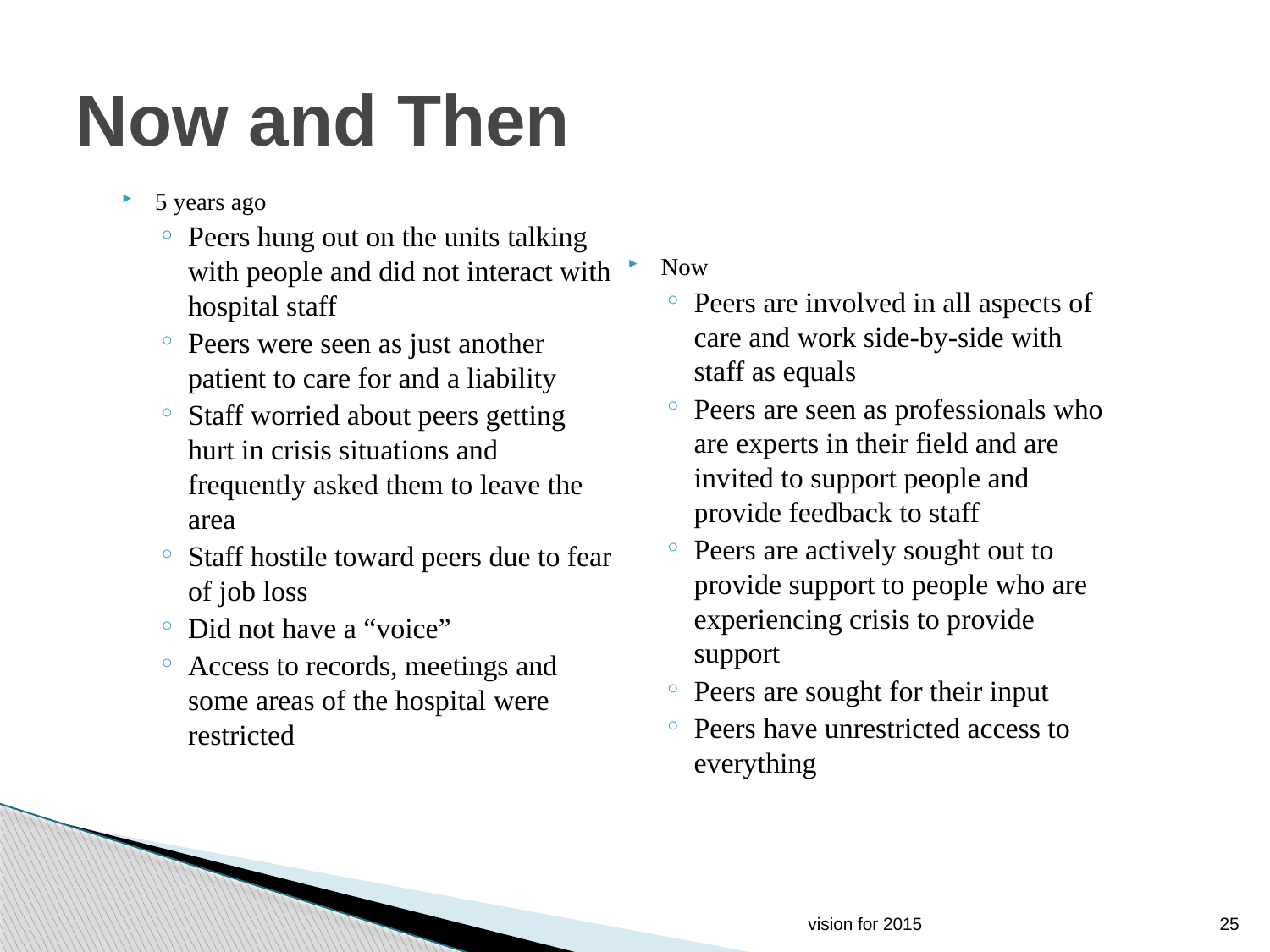

# Now and Then
5 years ago
Peers hung out on the units talking with people and did not interact with hospital staff
Peers were seen as just another patient to care for and a liability
Staff worried about peers getting hurt in crisis situations and frequently asked them to leave the area
Staff hostile toward peers due to fear of job loss
Did not have a “voice”
Access to records, meetings and some areas of the hospital were restricted

Now
Peers are involved in all aspects of care and work side-by-side with staff as equals
Peers are seen as professionals who are experts in their field and are invited to support people and provide feedback to staff
Peers are actively sought out to provide support to people who are experiencing crisis to provide support
Peers are sought for their input
Peers have unrestricted access to everything

vision for 2015
25